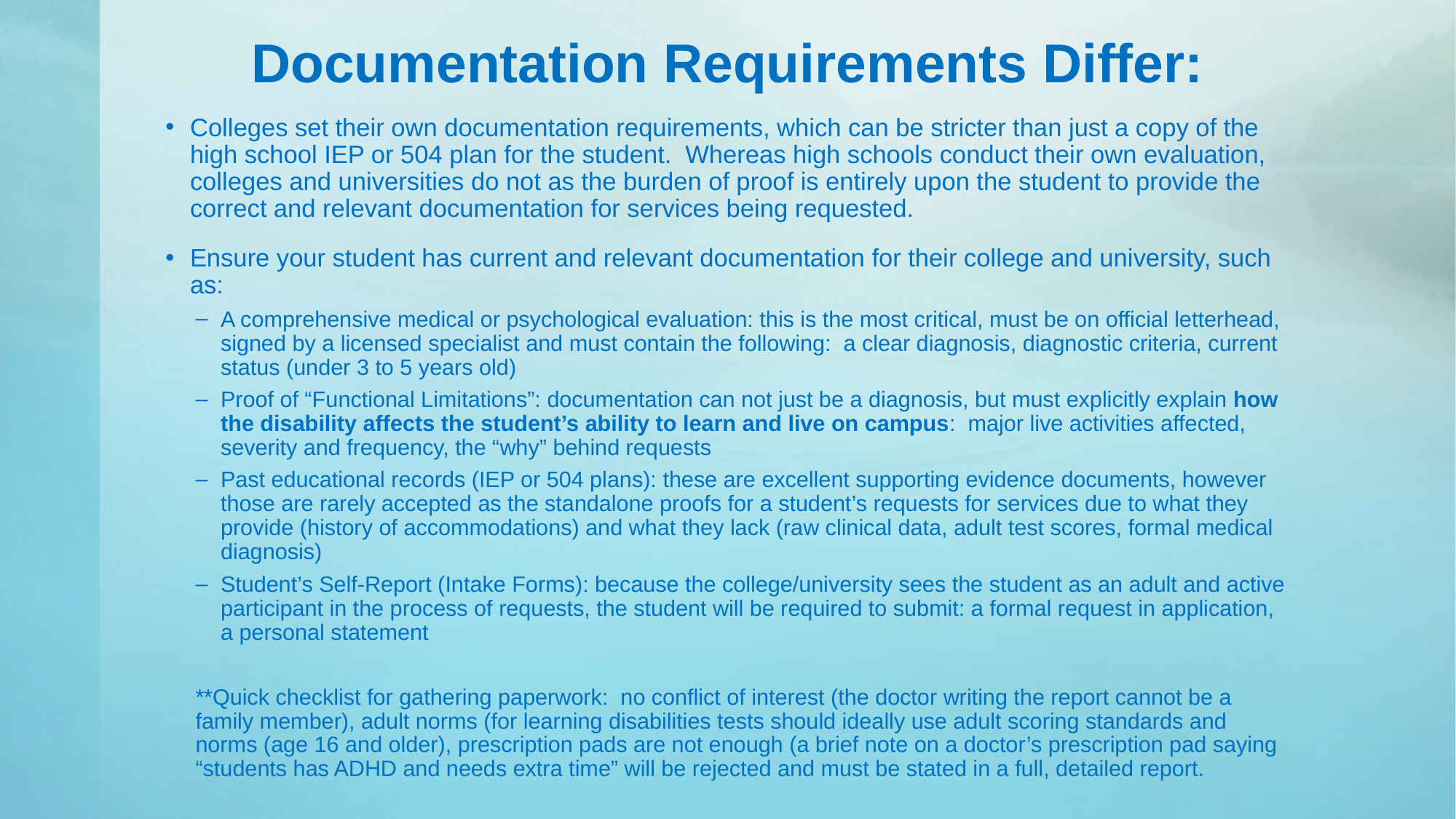

# Documentation Requirements Differ:
Colleges set their own documentation requirements, which can be stricter than just a copy of the high school IEP or 504 plan for the student.  Whereas high schools conduct their own evaluation, colleges and universities do not as the burden of proof is entirely upon the student to provide the correct and relevant documentation for services being requested.
Ensure your student has current and relevant documentation for their college and university, such as:
A comprehensive medical or psychological evaluation: this is the most critical, must be on official letterhead, signed by a licensed specialist and must contain the following:  a clear diagnosis, diagnostic criteria, current status (under 3 to 5 years old)
Proof of “Functional Limitations”: documentation can not just be a diagnosis, but must explicitly explain how the disability affects the student’s ability to learn and live on campus:  major live activities affected, severity and frequency, the “why” behind requests
Past educational records (IEP or 504 plans): these are excellent supporting evidence documents, however those are rarely accepted as the standalone proofs for a student’s requests for services due to what they provide (history of accommodations) and what they lack (raw clinical data, adult test scores, formal medical diagnosis)
Student’s Self-Report (Intake Forms): because the college/university sees the student as an adult and active participant in the process of requests, the student will be required to submit: a formal request in application, a personal statement

**Quick checklist for gathering paperwork:  no conflict of interest (the doctor writing the report cannot be a family member), adult norms (for learning disabilities tests should ideally use adult scoring standards and norms (age 16 and older), prescription pads are not enough (a brief note on a doctor’s prescription pad saying “students has ADHD and needs extra time” will be rejected and must be stated in a full, detailed report.